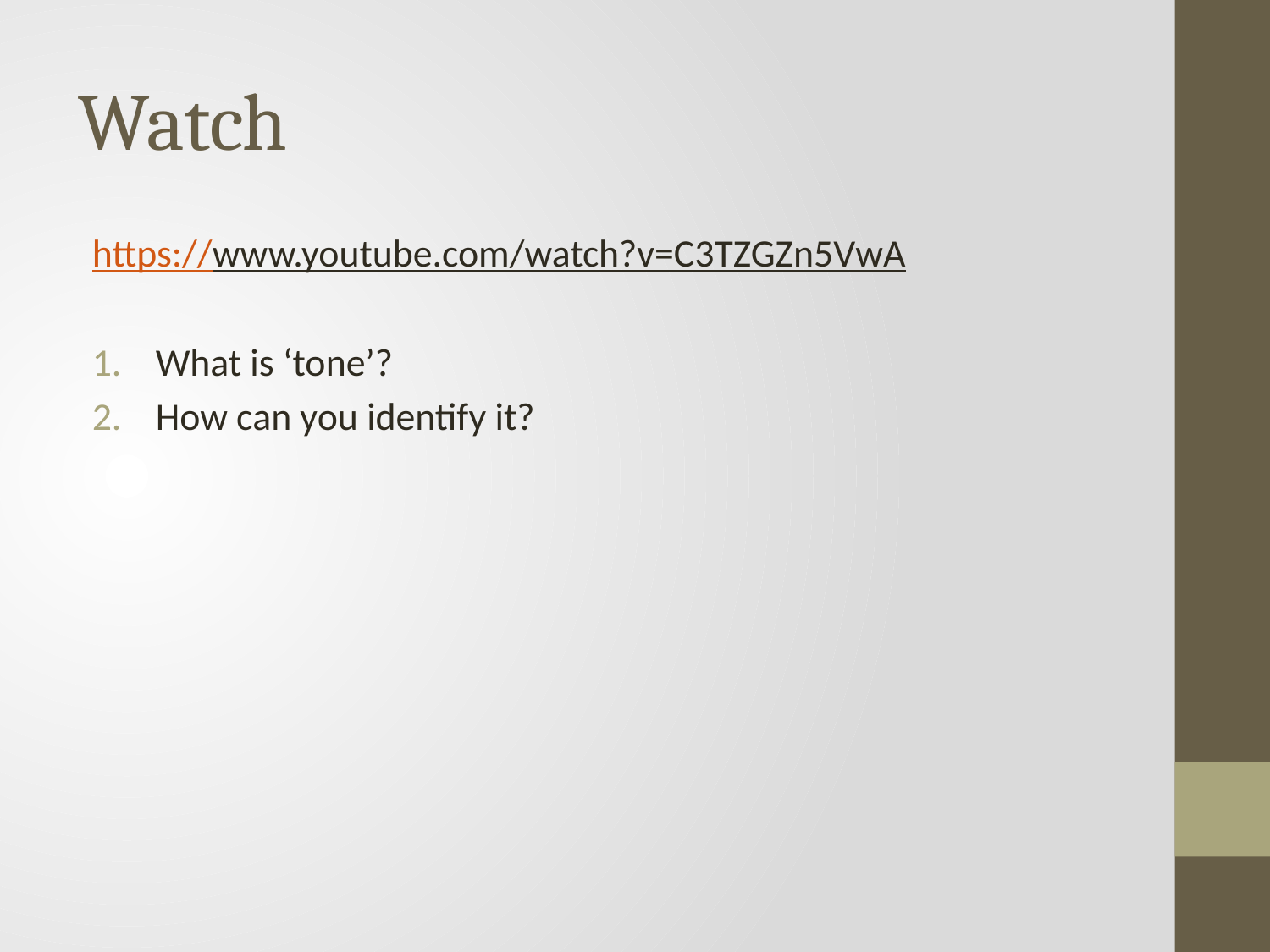

# Watch
https://www.youtube.com/watch?v=C3TZGZn5VwA

What is ‘tone’?
How can you identify it?